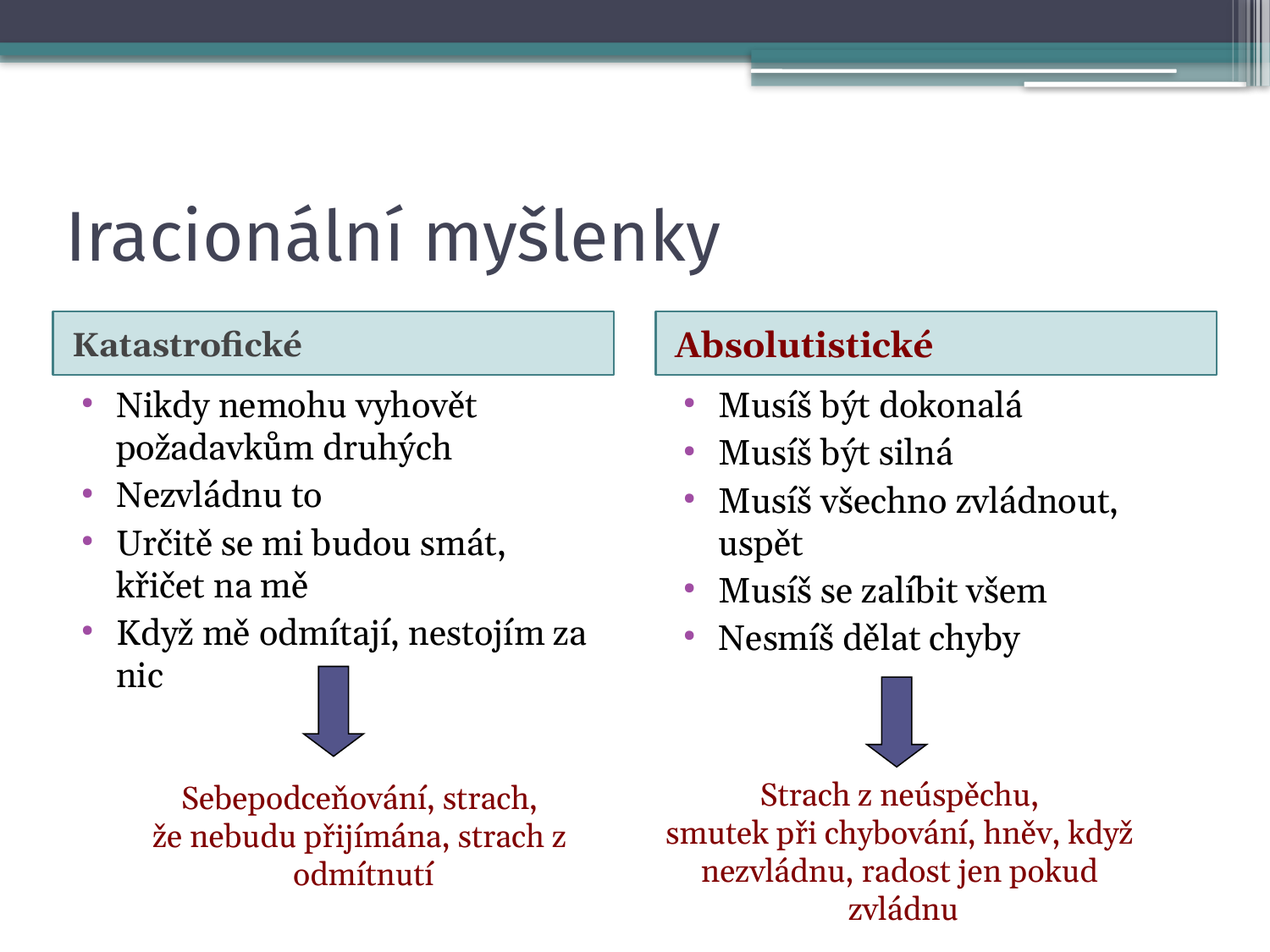

# Iracionální myšlenky
Katastrofické
Absolutistické
Nikdy nemohu vyhovět požadavkům druhých
Nezvládnu to
Určitě se mi budou smát, křičet na mě
Když mě odmítají, nestojím za nic

Musíš být dokonalá
Musíš být silná
Musíš všechno zvládnout, uspět
Musíš se zalíbit všem
Nesmíš dělat chyby

Strach z neúspěchu,
smutek při chybování, hněv, když
nezvládnu, radost jen pokud
zvládnu
Sebepodceňování, strach,
že nebudu přijímána, strach z
odmítnutí